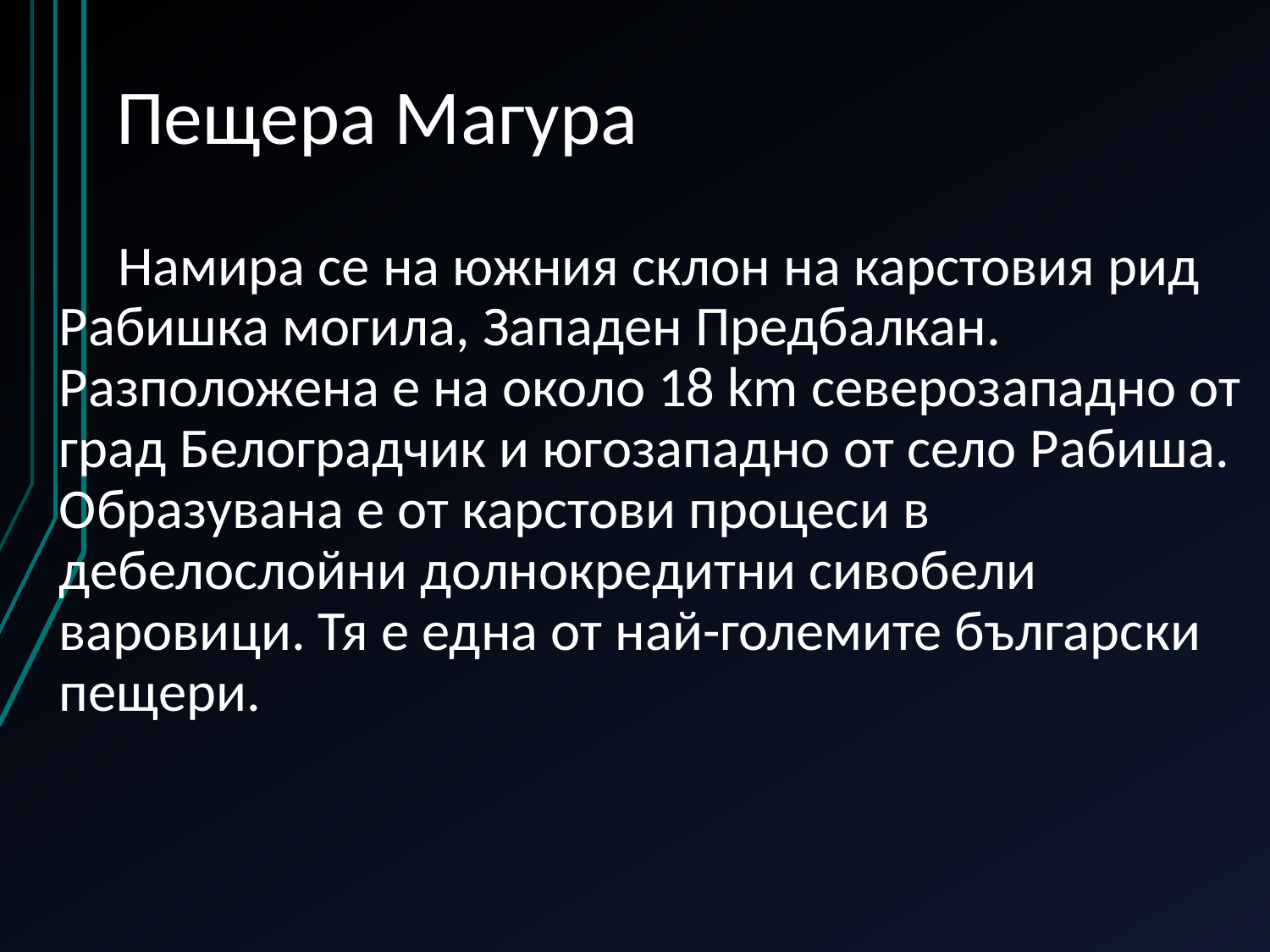

# Пещера Магура
         Намира се на южния склон на карстовия рид Рабишка могила, Западен Предбалкан. Разположена е на около 18 km северозападно от град Белоградчик и югозападно от село Рабиша. Образувана е от карстови процеси в дебелослойни долнокредитни сивобели варовици. Тя е една от най-големите български пещери.